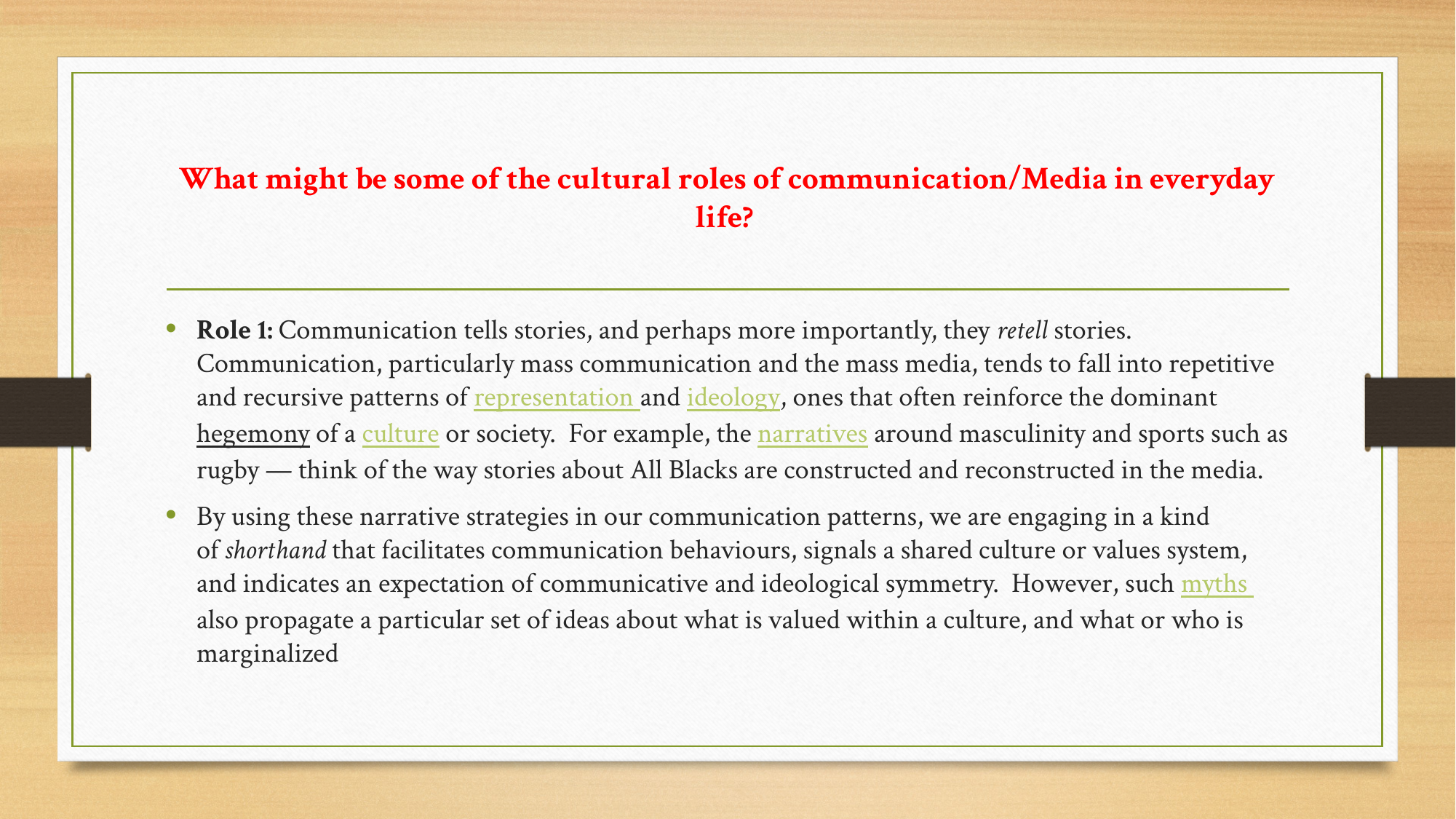

# What might be some of the cultural roles of communication/Media in everyday life?
Role 1: Communication tells stories, and perhaps more importantly, they retell stories. Communication, particularly mass communication and the mass media, tends to fall into repetitive and recursive patterns of representation and ideology, ones that often reinforce the dominant hegemony of a culture or society.  For example, the narratives around masculinity and sports such as rugby — think of the way stories about All Blacks are constructed and reconstructed in the media.
By using these narrative strategies in our communication patterns, we are engaging in a kind of shorthand that facilitates communication behaviours, signals a shared culture or values system, and indicates an expectation of communicative and ideological symmetry.  However, such myths also propagate a particular set of ideas about what is valued within a culture, and what or who is marginalized